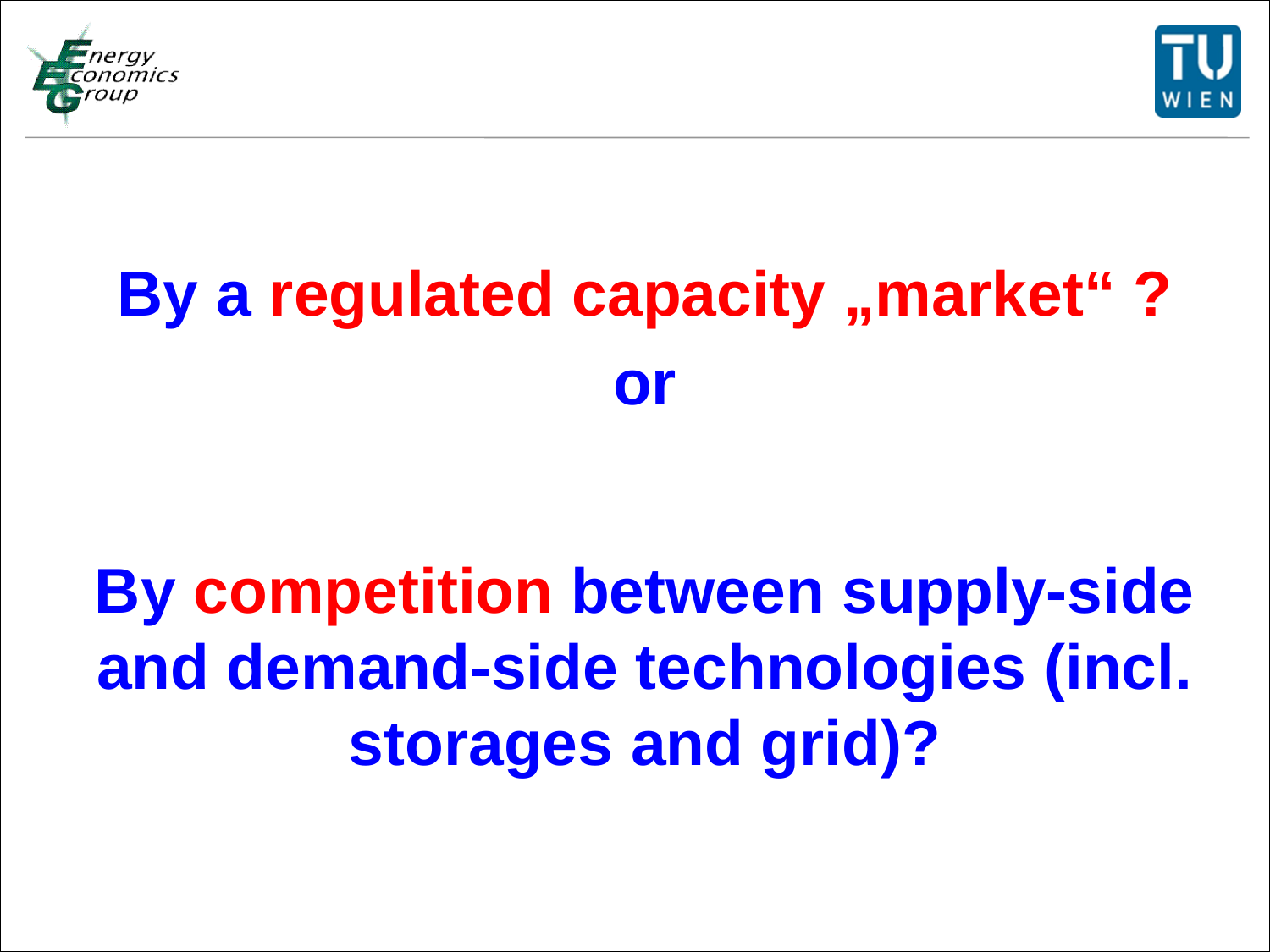

By a regulated capacity „market“ ?
or
By competition between supply-side and demand-side technologies (incl. storages and grid)?